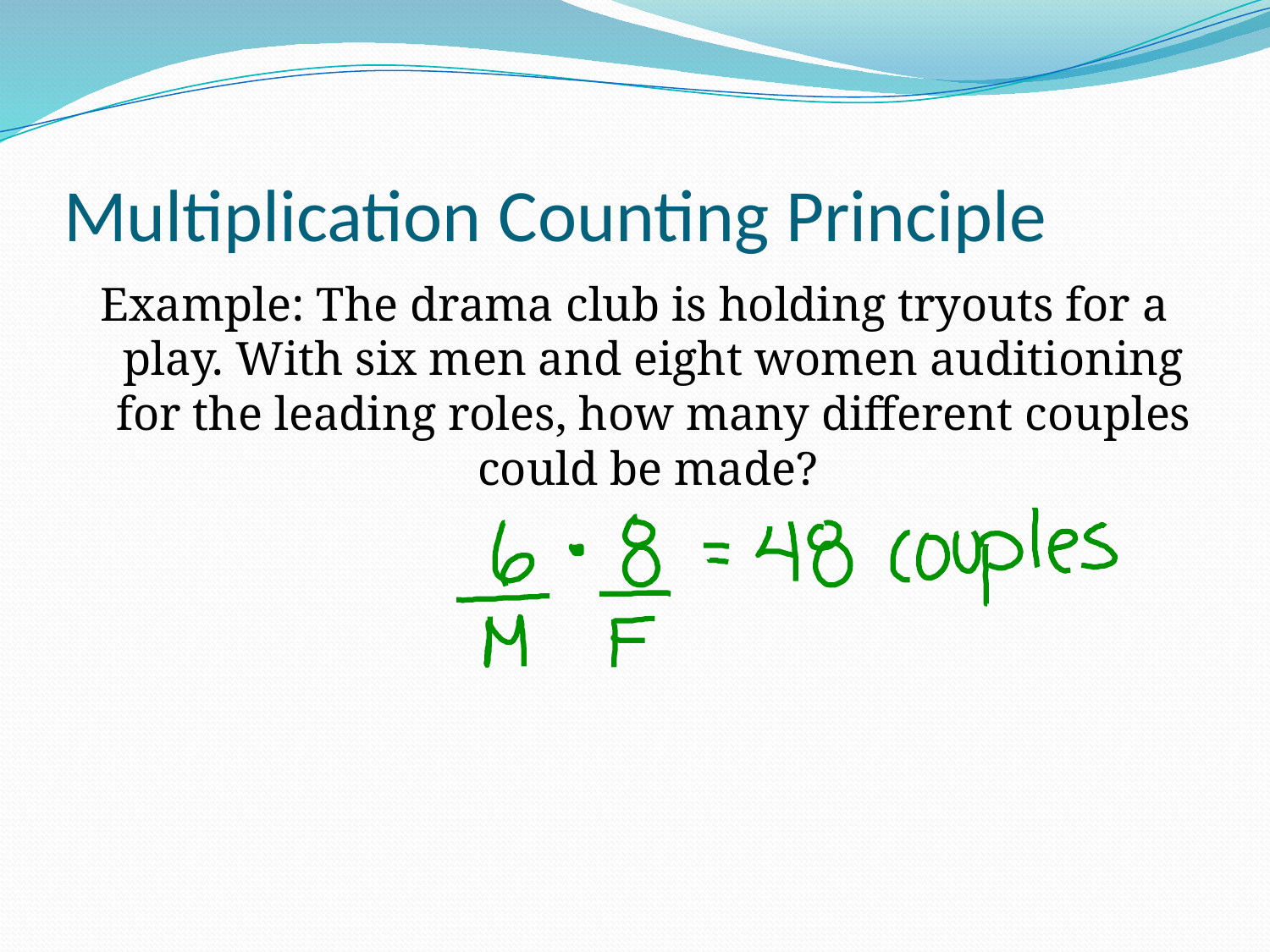

# Multiplication Counting Principle
Example: The drama club is holding tryouts for a play. With six men and eight women auditioning for the leading roles, how many different couples could be made?